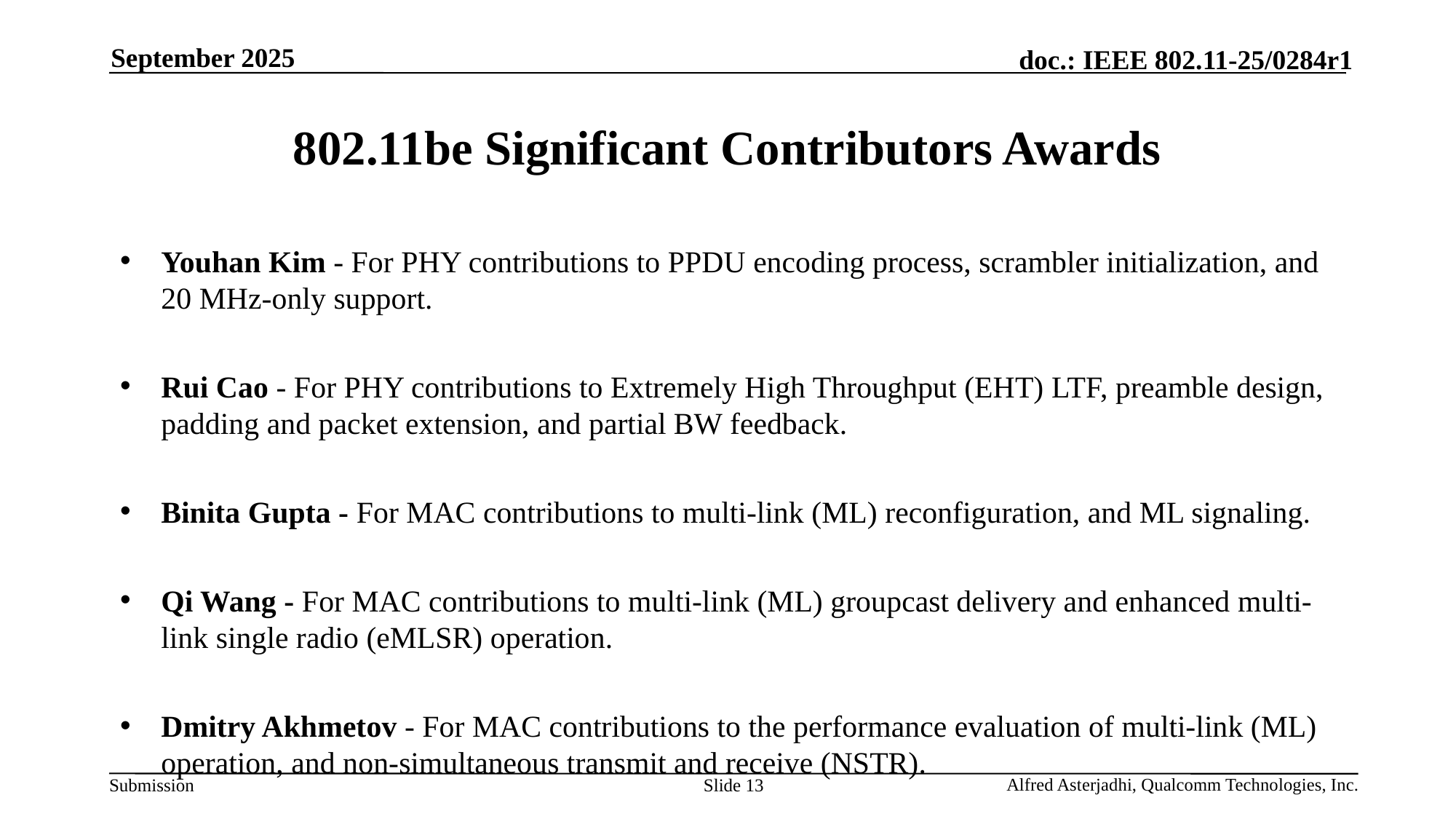

September 2025
# 802.11be Significant Contributors Awards
Youhan Kim - For PHY contributions to PPDU encoding process, scrambler initialization, and 20 MHz-only support.

Rui Cao - For PHY contributions to Extremely High Throughput (EHT) LTF, preamble design, padding and packet extension, and partial BW feedback.

Binita Gupta - For MAC contributions to multi-link (ML) reconfiguration, and ML signaling.

Qi Wang - For MAC contributions to multi-link (ML) groupcast delivery and enhanced multi-link single radio (eMLSR) operation.

Dmitry Akhmetov - For MAC contributions to the performance evaluation of multi-link (ML) operation, and non-simultaneous transmit and receive (NSTR).
Slide 13
Alfred Asterjadhi, Qualcomm Technologies, Inc.